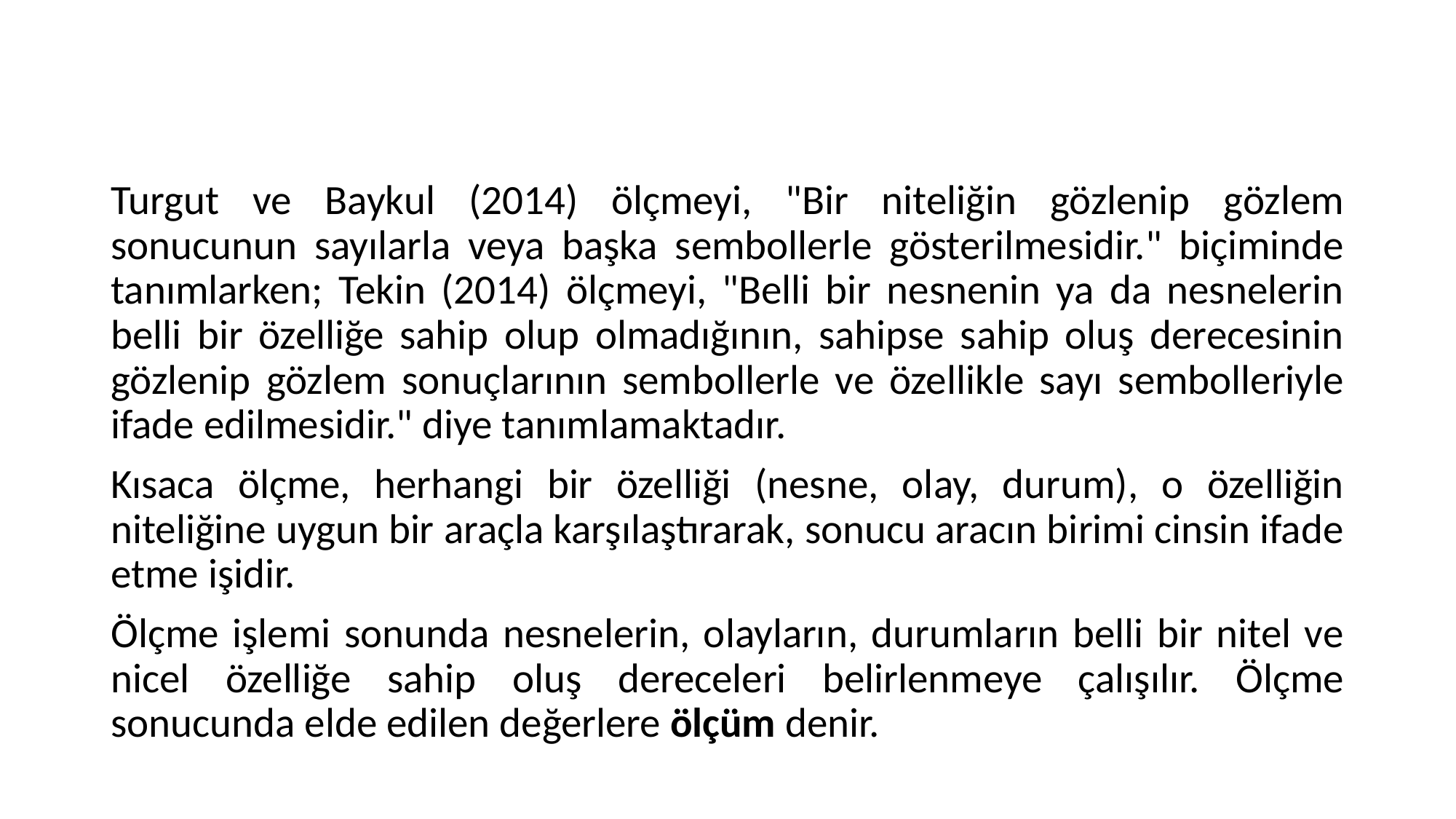

Turgut ve Baykul (2014) ölçmeyi, "Bir niteliğin gözlenip gözlem sonucunun sayılarla veya başka sembollerle gösterilmesidir." biçiminde tanımlarken; Tekin (2014) ölçmeyi, "Belli bir nesnenin ya da nesnelerin belli bir özelliğe sahip olup olmadığının, sahipse sahip oluş derecesinin gözlenip gözlem sonuçlarının sembollerle ve özellikle sayı sembolleriyle ifade edilmesidir." diye tanımlamaktadır.
Kısaca ölçme, herhangi bir özelliği (nesne, olay, durum), o özelliğin niteliğine uygun bir araçla karşılaştırarak, sonucu aracın birimi cinsin ifade etme işidir.
Ölçme işlemi sonunda nesnelerin, olayların, durumların belli bir nitel ve nicel özelliğe sahip oluş dereceleri belirlenmeye çalışılır. Ölçme sonucunda elde edilen değerlere ölçüm denir.